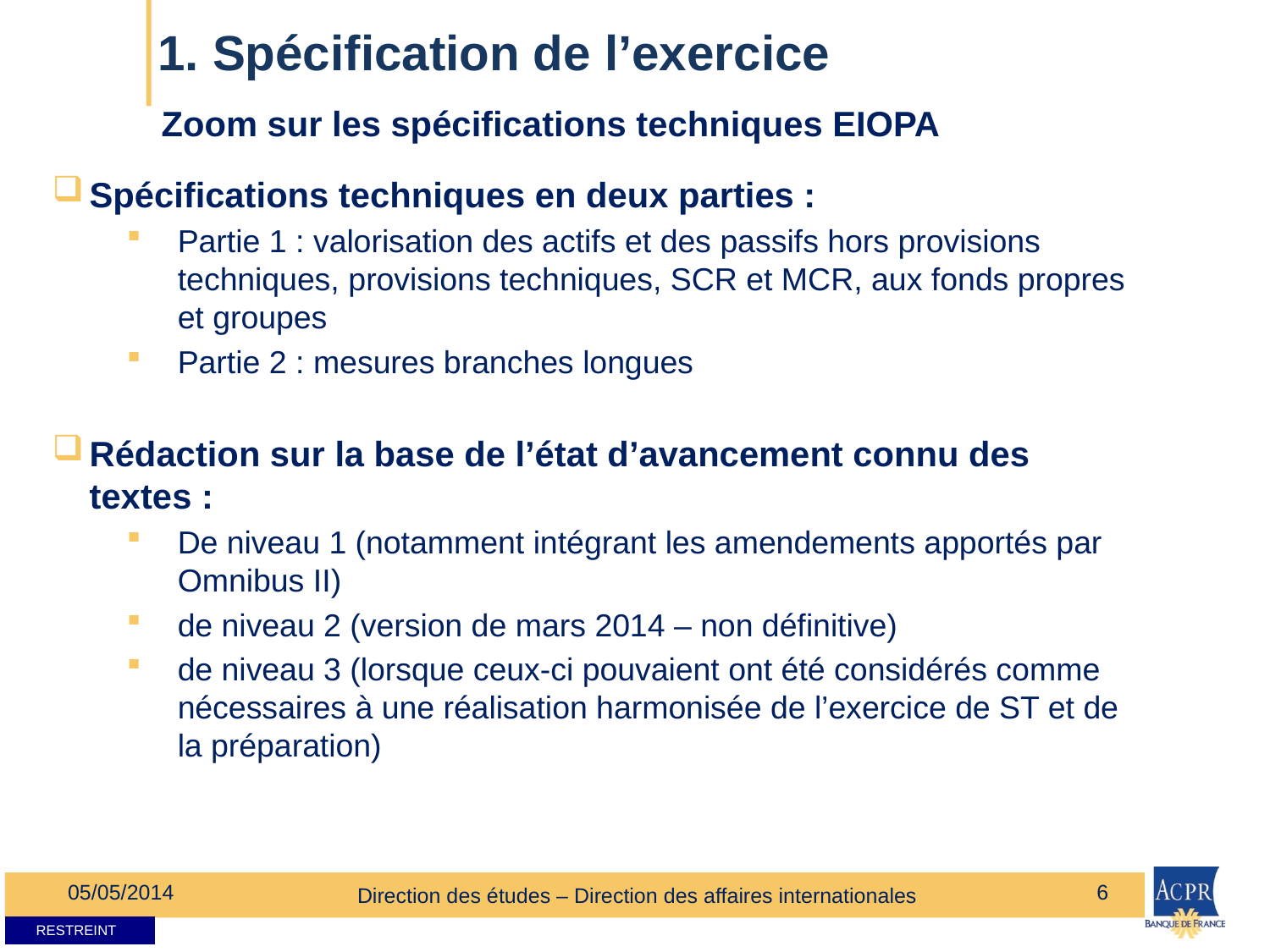

# 1. Spécification de l’exercice
Zoom sur les spécifications techniques EIOPA
Spécifications techniques en deux parties :
Partie 1 : valorisation des actifs et des passifs hors provisions techniques, provisions techniques, SCR et MCR, aux fonds propres et groupes
Partie 2 : mesures branches longues

Rédaction sur la base de l’état d’avancement connu des textes :
De niveau 1 (notamment intégrant les amendements apportés par Omnibus II)
de niveau 2 (version de mars 2014 – non définitive)
de niveau 3 (lorsque ceux-ci pouvaient ont été considérés comme nécessaires à une réalisation harmonisée de l’exercice de ST et de la préparation)

05/05/2014
6